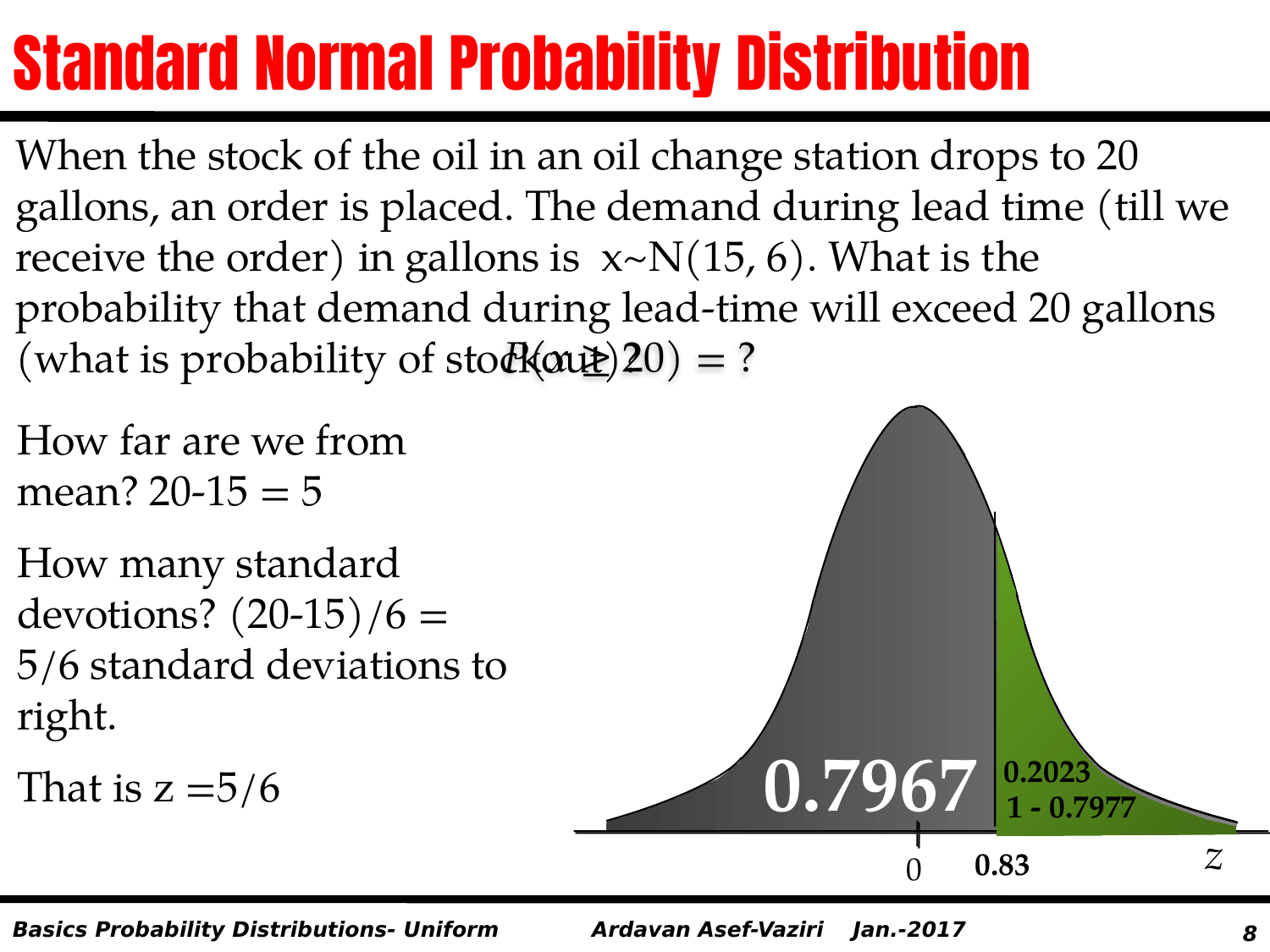

# Standard Normal Probability Distribution
When the stock of the oil in an oil change station drops to 20 gallons, an order is placed. The demand during lead time (till we receive the order) in gallons is  x~N(15, 6). What is the probability that demand during lead-time will exceed 20 gallons (what is probability of stockout)?

 P(x ≥ 20) = ?

z

0
How far are we from mean? 20-15 = 5
How many standard devotions? (20-15)/6 = 5/6 standard deviations to right.
That is z =5/6

0.83

0.7967
0.2023
1 - 0.7977